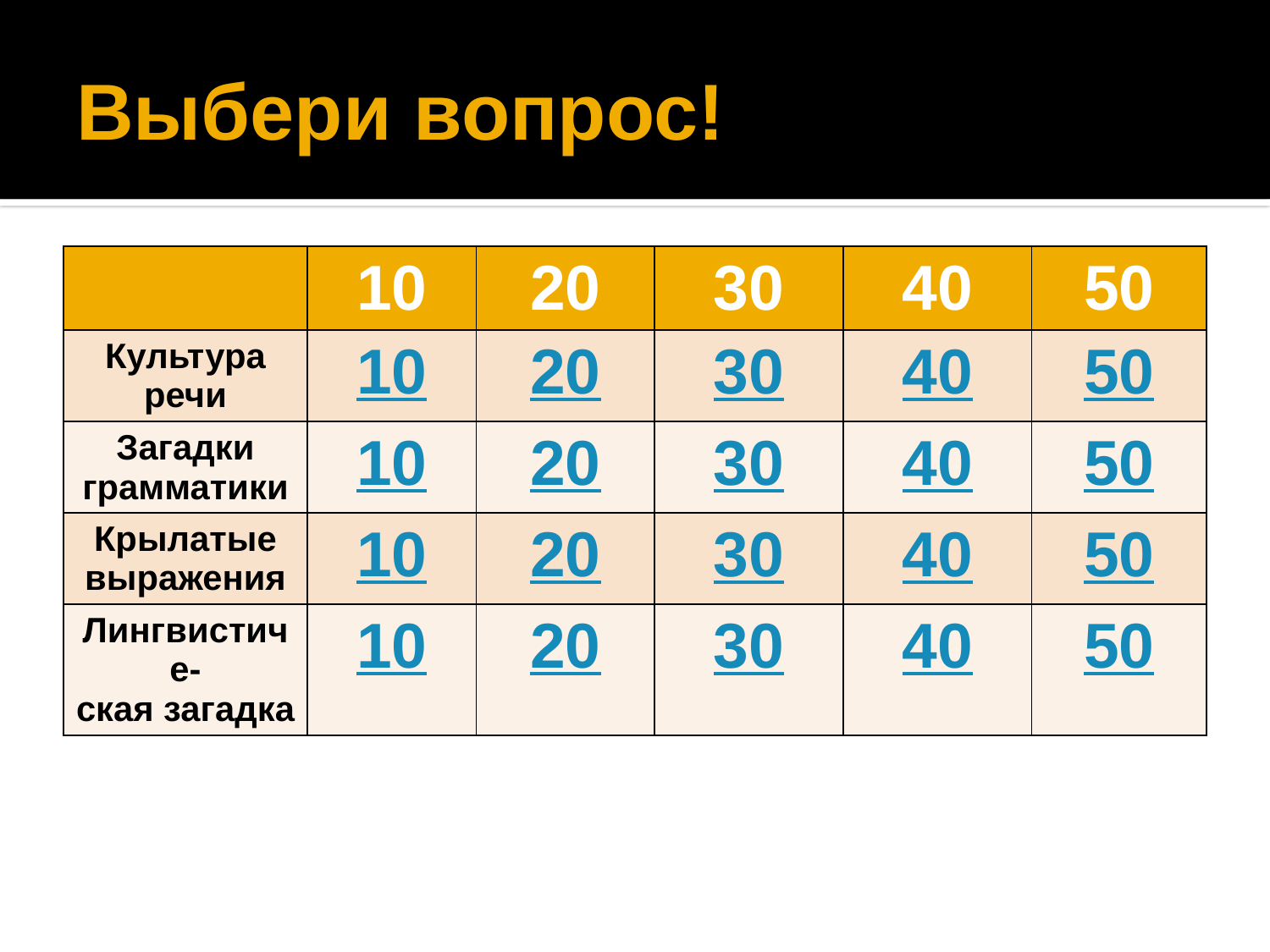

# Выбери вопрос!
|  | 10 | 20 | 30 | 40 | 50 |
| --- | --- | --- | --- | --- | --- |
| Культура речи | 10 | 20 | 30 | 40 | 50 |
| Загадки грамматики | 10 | 20 | 30 | 40 | 50 |
| Крылатые выражения | 10 | 20 | 30 | 40 | 50 |
| Лингвистиче- ская загадка | 10 | 20 | 30 | 40 | 50 |